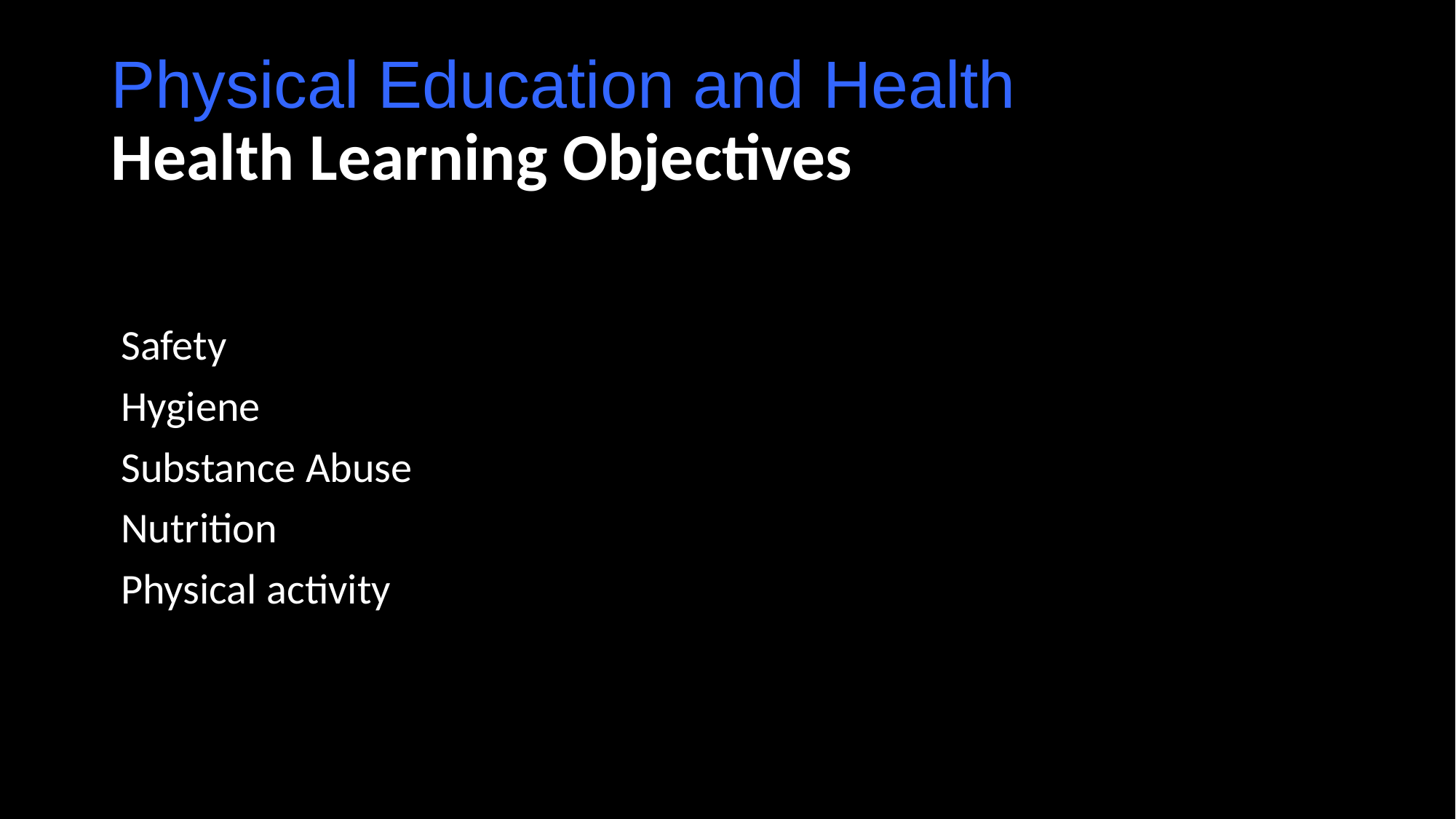

# Physical Education and Health Health Learning Objectives

Safety
Hygiene
Substance Abuse
Nutrition
Physical activity